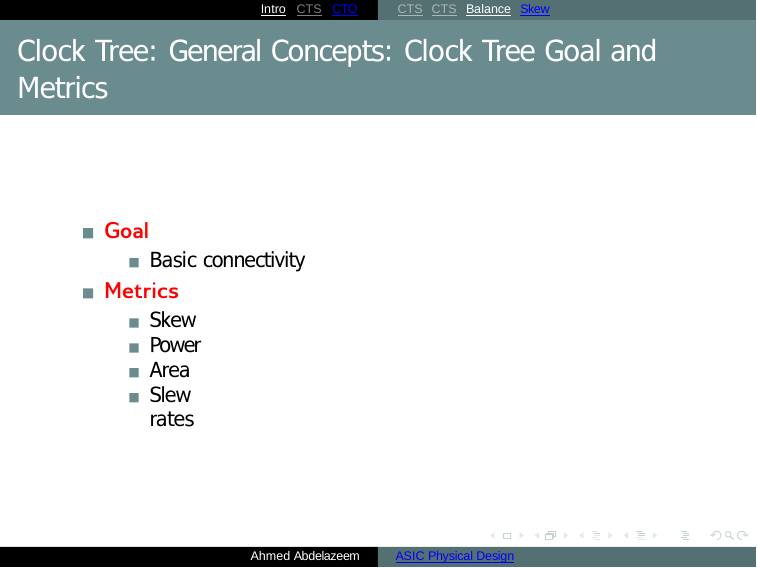

Intro CTS CTO	CTS CTS Balance Skew

# Clock Tree: General Concepts: Clock Tree Goal and Metrics
Goal
Basic connectivity
Metrics
Skew Power Area
Slew rates

Ahmed Abdelazeem
ASIC Physical Design